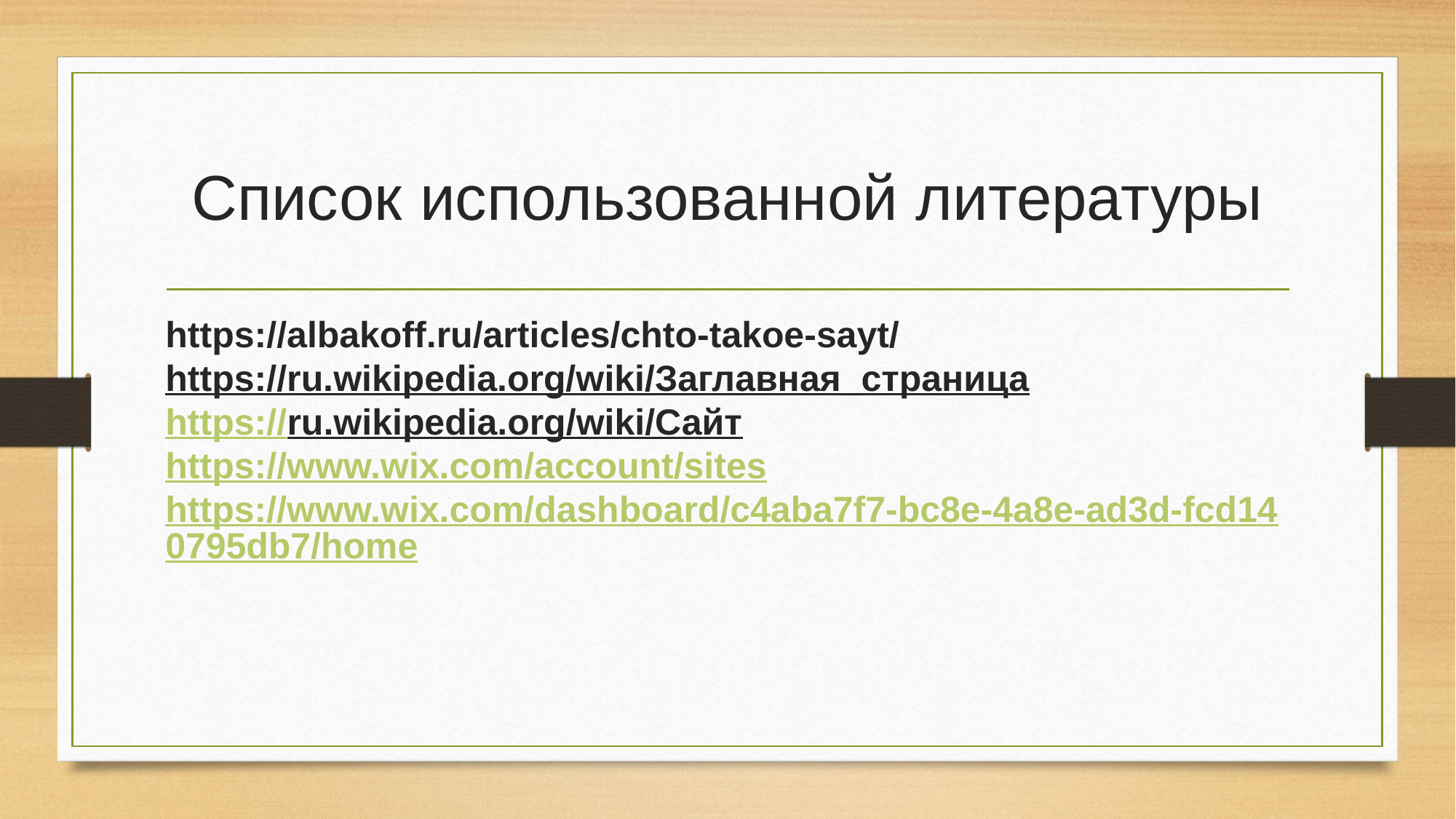

# Список использованной литературы
https://albakoff.ru/articles/chto-takoe-sayt/
https://ru.wikipedia.org/wiki/Заглавная_страница
https://ru.wikipedia.org/wiki/Сайт
https://www.wix.com/account/sites
https://www.wix.com/dashboard/c4aba7f7-bc8e-4a8e-ad3d-fcd140795db7/home